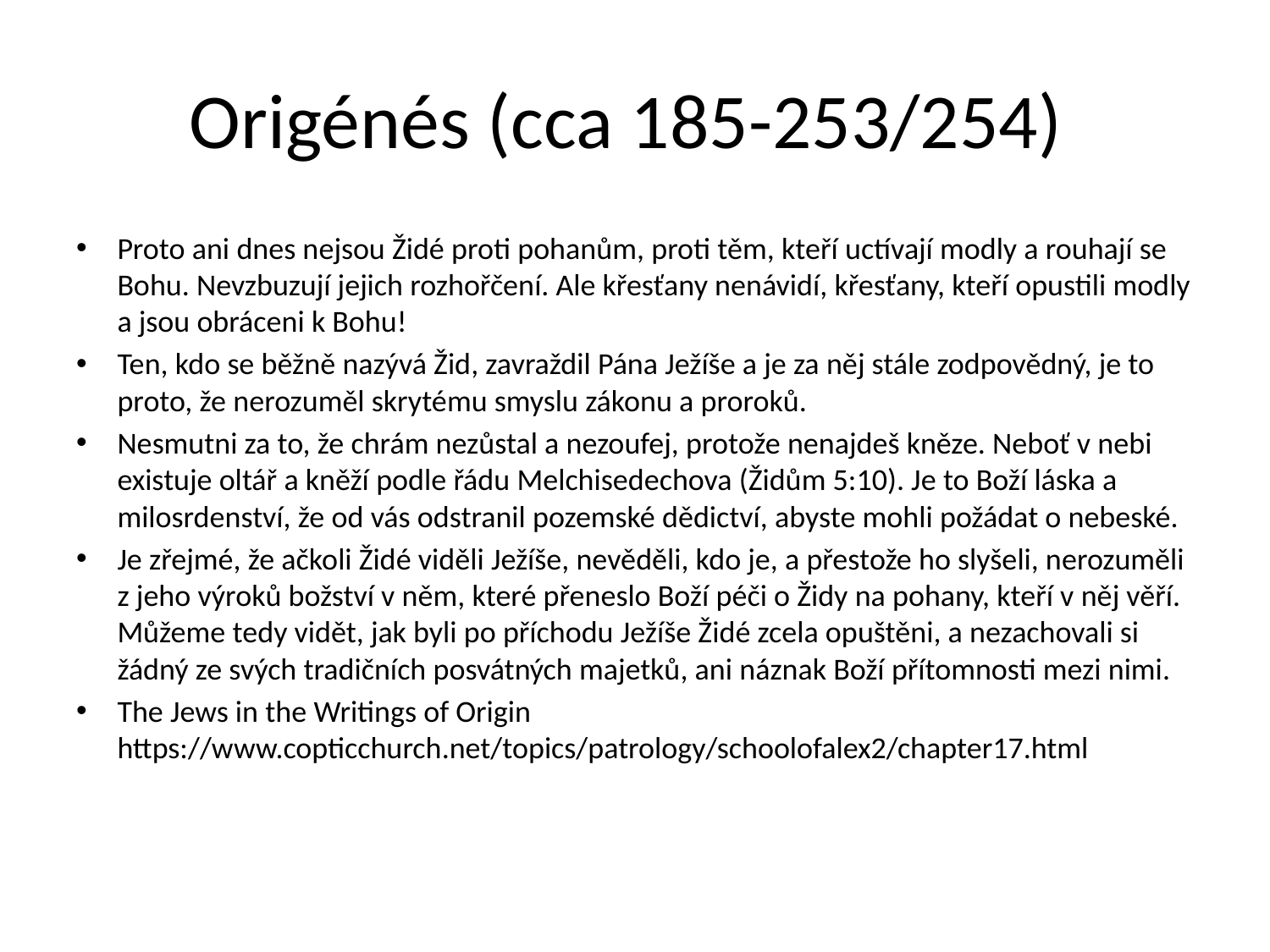

# Origénés (cca 185-253/254)
Proto ani dnes nejsou Židé proti pohanům, proti těm, kteří uctívají modly a rouhají se Bohu. Nevzbuzují jejich rozhořčení. Ale křesťany nenávidí, křesťany, kteří opustili modly a jsou obráceni k Bohu!
Ten, kdo se běžně nazývá Žid, zavraždil Pána Ježíše a je za něj stále zodpovědný, je to proto, že nerozuměl skrytému smyslu zákonu a proroků.
Nesmutni za to, že chrám nezůstal a nezoufej, protože nenajdeš kněze. Neboť v nebi existuje oltář a kněží podle řádu Melchisedechova (Židům 5:10). Je to Boží láska a milosrdenství, že od vás odstranil pozemské dědictví, abyste mohli požádat o nebeské.
Je zřejmé, že ačkoli Židé viděli Ježíše, nevěděli, kdo je, a přestože ho slyšeli, nerozuměli z jeho výroků božství v něm, které přeneslo Boží péči o Židy na pohany, kteří v něj věří. Můžeme tedy vidět, jak byli po příchodu Ježíše Židé zcela opuštěni, a nezachovali si žádný ze svých tradičních posvátných majetků, ani náznak Boží přítomnosti mezi nimi.
The Jews in the Writings of Origin https://www.copticchurch.net/topics/patrology/schoolofalex2/chapter17.html